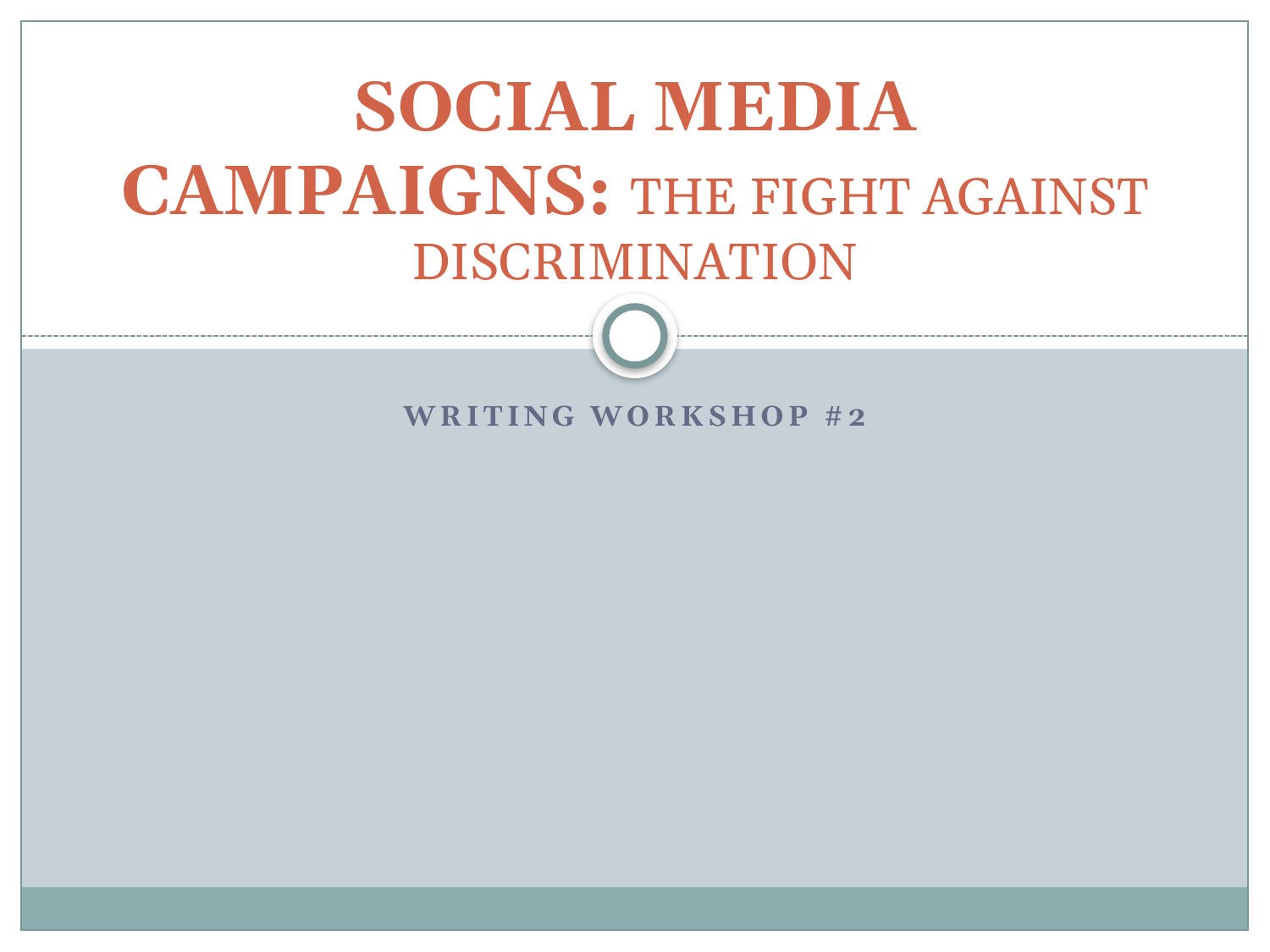

# SOCIAL MEDIA CAMPAIGNS: THE FIGHT AGAINST DISCRIMINATION
WRITING WORKSHOP #2